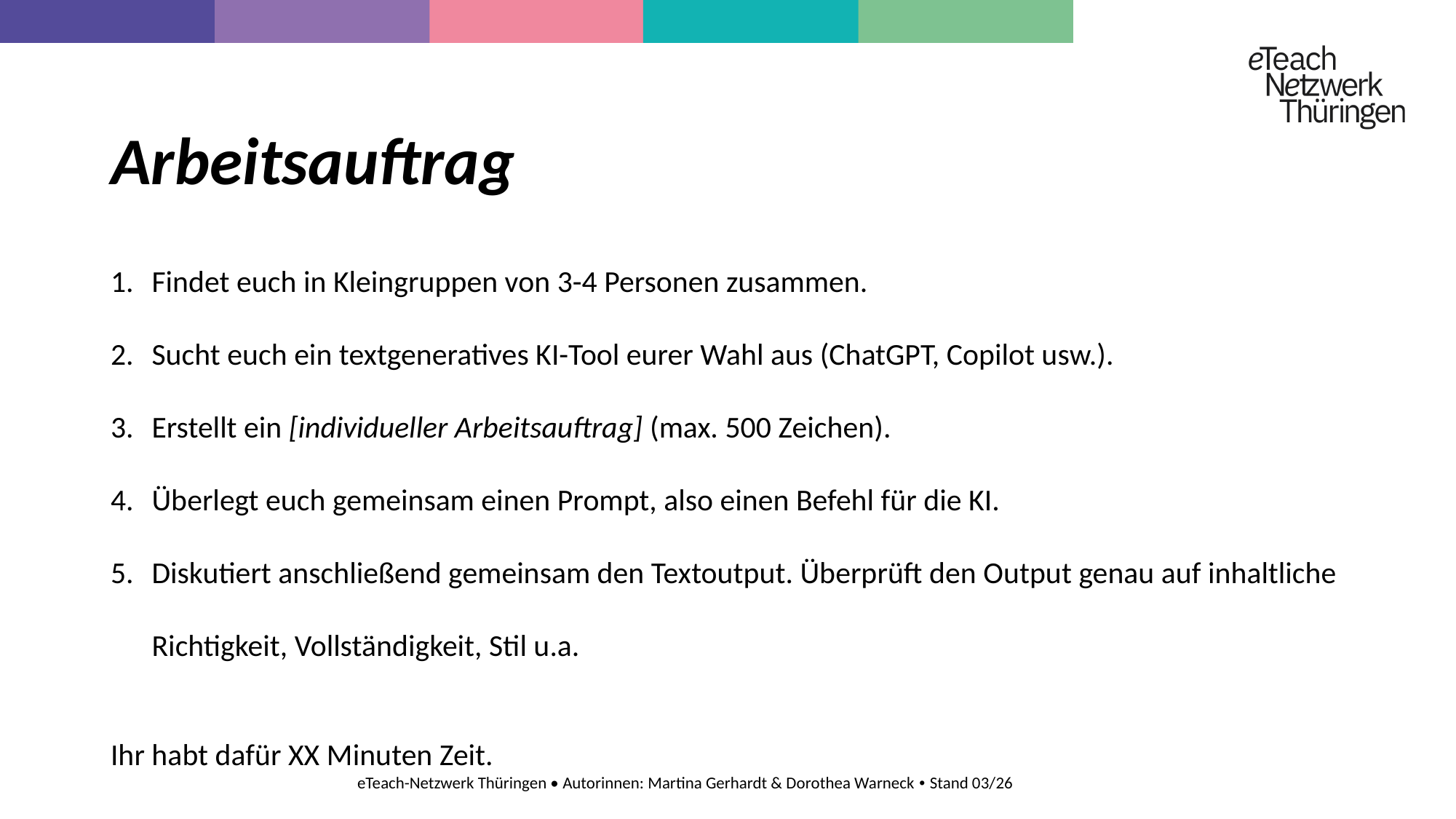

# Arbeitsauftrag
Findet euch in Kleingruppen von 3-4 Personen zusammen.
Sucht euch ein textgeneratives KI-Tool eurer Wahl aus (ChatGPT, Copilot usw.).
Erstellt ein [individueller Arbeitsauftrag] (max. 500 Zeichen).
Überlegt euch gemeinsam einen Prompt, also einen Befehl für die KI.
Diskutiert anschließend gemeinsam den Textoutput. Überprüft den Output genau auf inhaltliche Richtigkeit, Vollständigkeit, Stil u.a.

Ihr habt dafür XX Minuten Zeit.